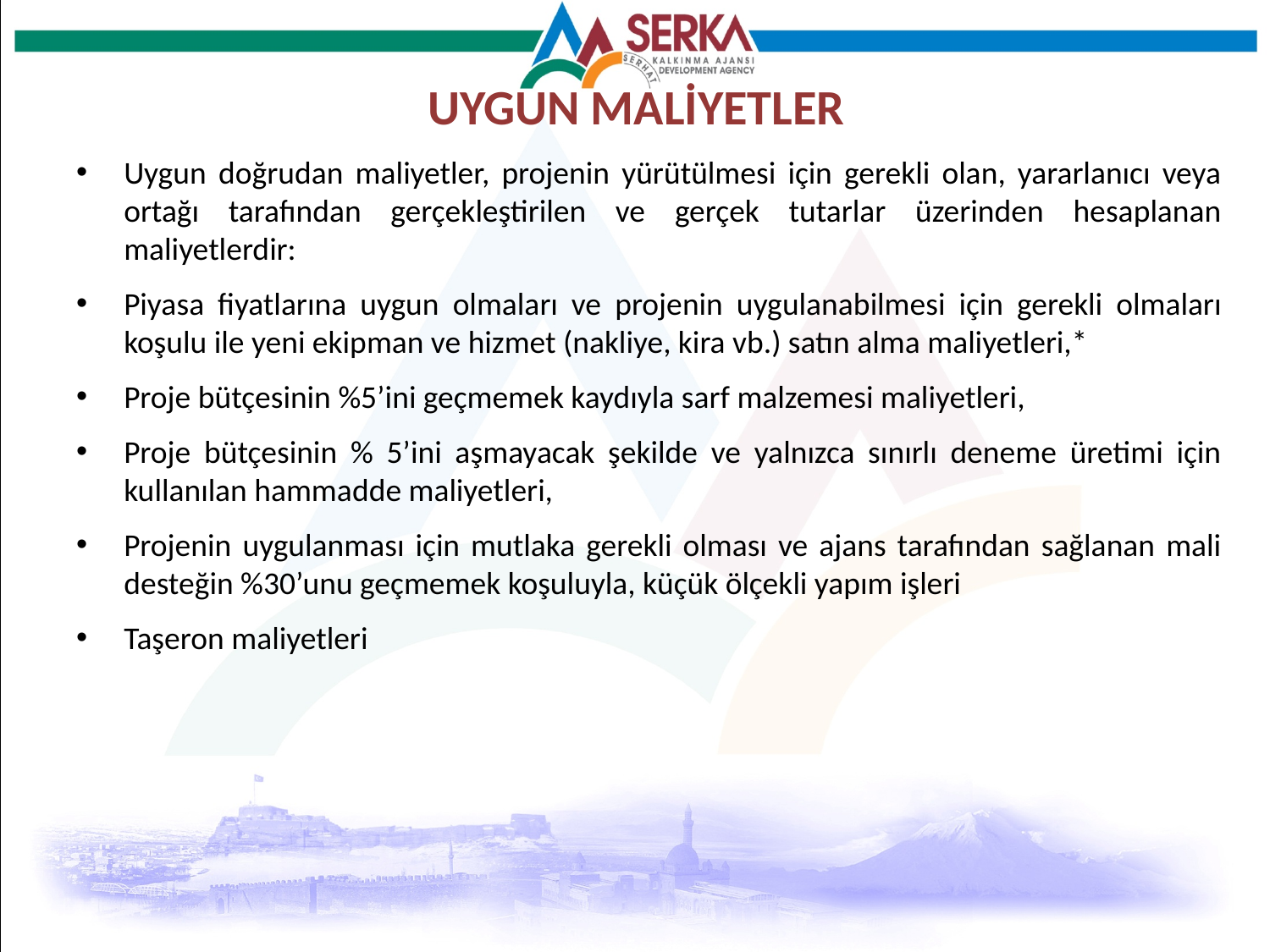

# UYGUN MALİYETLER
Uygun doğrudan maliyetler, projenin yürütülmesi için gerekli olan, yararlanıcı veya ortağı tarafından gerçekleştirilen ve gerçek tutarlar üzerinden hesaplanan maliyetlerdir:
Piyasa fiyatlarına uygun olmaları ve projenin uygulanabilmesi için gerekli olmaları koşulu ile yeni ekipman ve hizmet (nakliye, kira vb.) satın alma maliyetleri,*
Proje bütçesinin %5’ini geçmemek kaydıyla sarf malzemesi maliyetleri,
Proje bütçesinin % 5’ini aşmayacak şekilde ve yalnızca sınırlı deneme üretimi için kullanılan hammadde maliyetleri,
Projenin uygulanması için mutlaka gerekli olması ve ajans tarafından sağlanan mali desteğin %30’unu geçmemek koşuluyla, küçük ölçekli yapım işleri
Taşeron maliyetleri